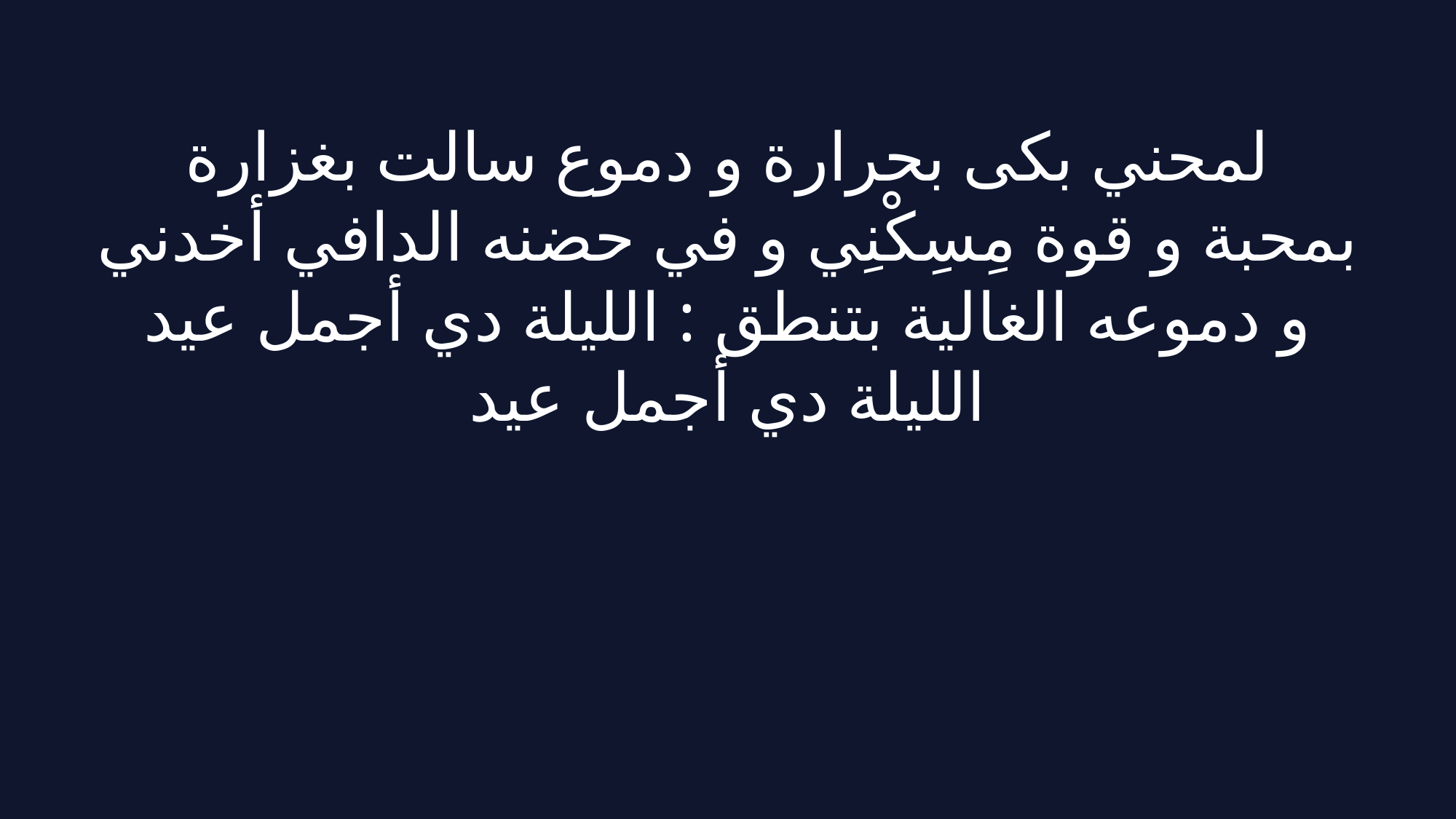

لمحني بكى بحرارة و دموع سالت بغزارة
بمحبة و قوة مِسِكْنِي و في حضنه الدافي أخدني
و دموعه الغالية بتنطق : الليلة دي أجمل عيد
الليلة دي أجمل عيد